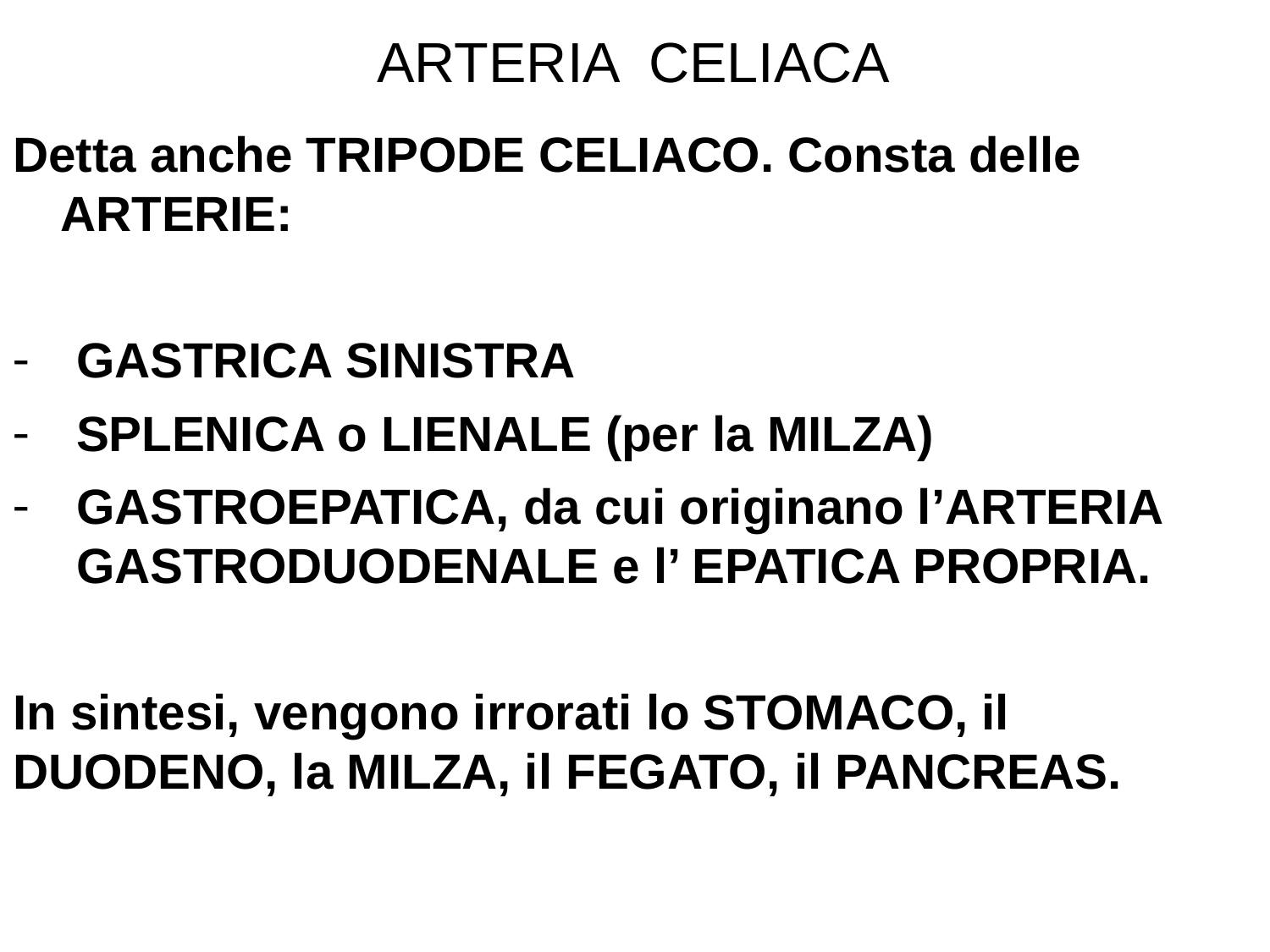

# ARTERIA  CELIACA
Detta anche TRIPODE CELIACO. Consta delle ARTERIE:

GASTRICA SINISTRA
SPLENICA o LIENALE (per la MILZA)
GASTROEPATICA, da cui originano l’ARTERIA GASTRODUODENALE e l’ EPATICA PROPRIA.

In sintesi, vengono irrorati lo STOMACO, il DUODENO, la MILZA, il FEGATO, il PANCREAS.